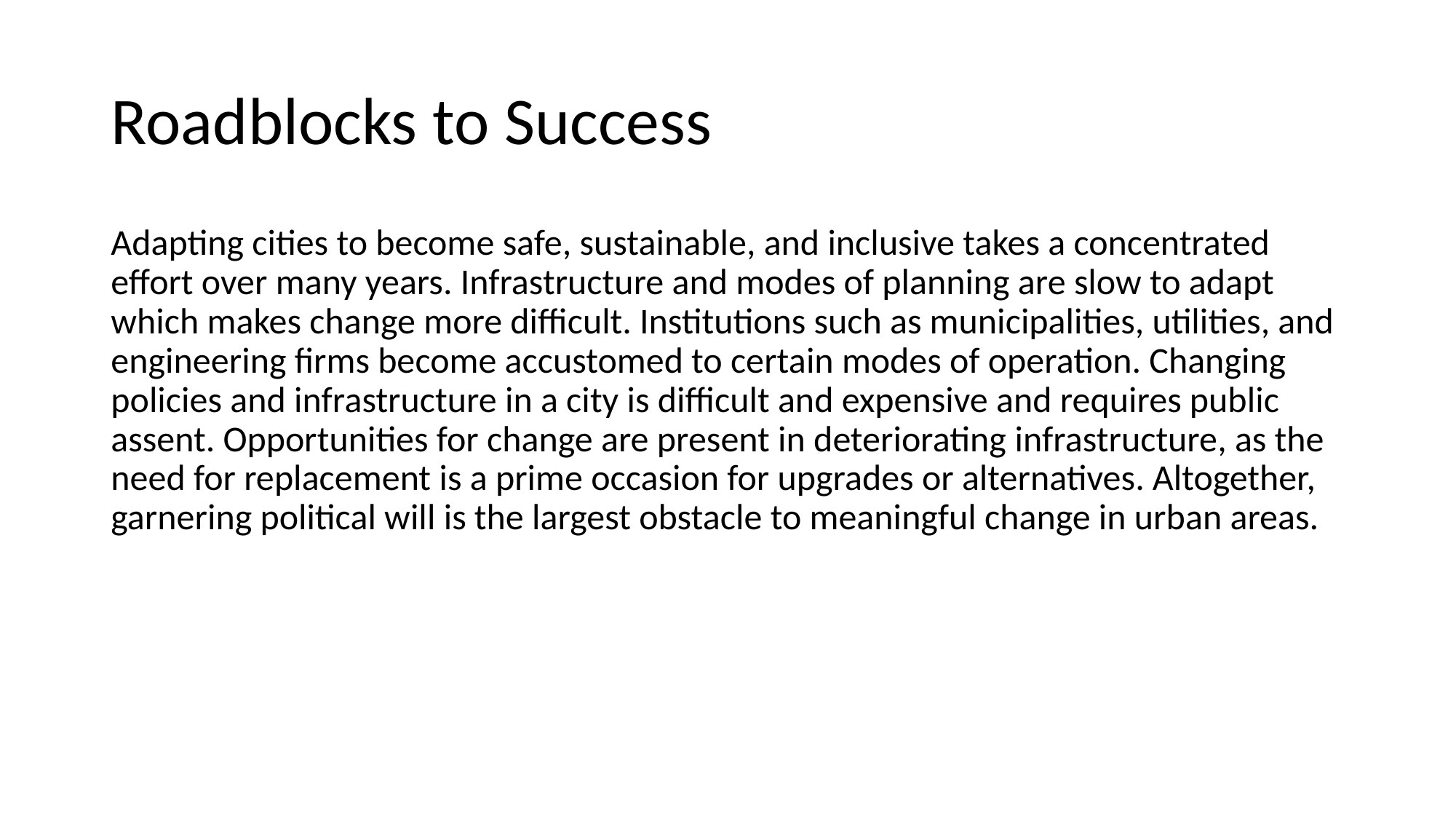

# Roadblocks to Success
Adapting cities to become safe, sustainable, and inclusive takes a concentrated effort over many years. Infrastructure and modes of planning are slow to adapt which makes change more difficult. Institutions such as municipalities, utilities, and engineering firms become accustomed to certain modes of operation. Changing policies and infrastructure in a city is difficult and expensive and requires public assent. Opportunities for change are present in deteriorating infrastructure, as the need for replacement is a prime occasion for upgrades or alternatives. Altogether, garnering political will is the largest obstacle to meaningful change in urban areas.